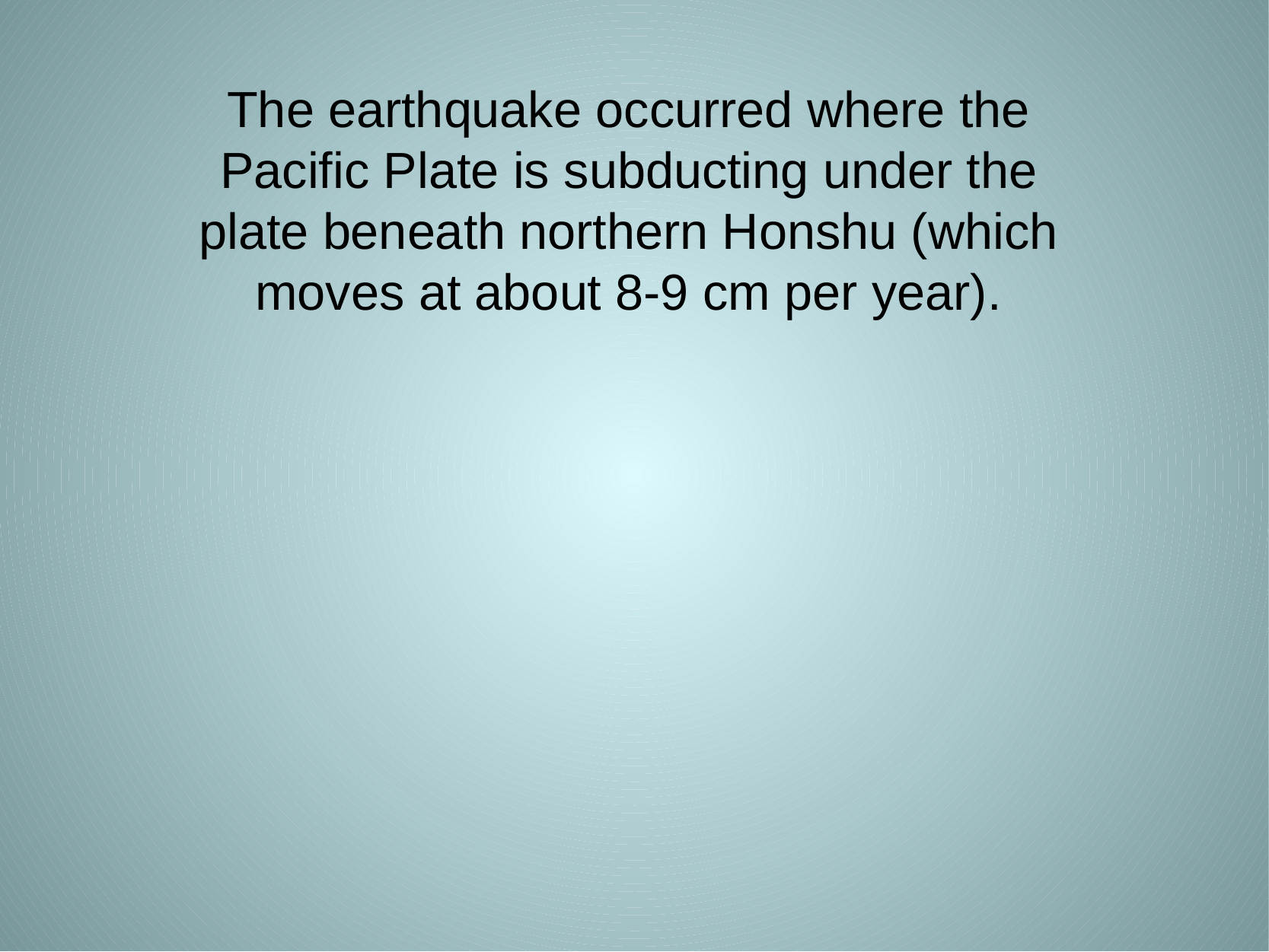

The earthquake occurred where the Pacific Plate is subducting under the plate beneath northern Honshu (which moves at about 8-9 cm per year).

#